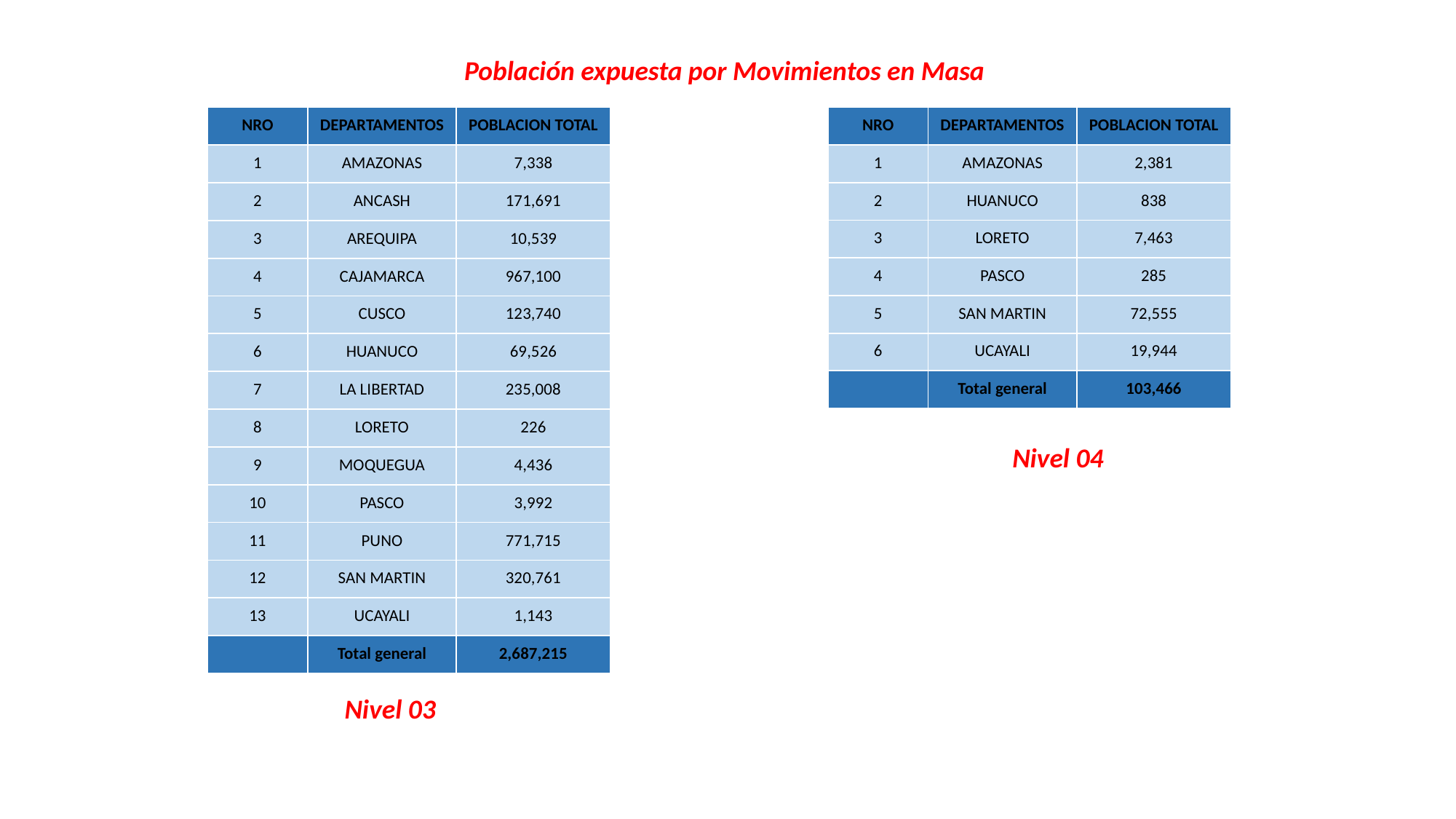

Población expuesta por Movimientos en Masa
| NRO | DEPARTAMENTOS | POBLACION TOTAL |
| --- | --- | --- |
| 1 | AMAZONAS | 7,338 |
| 2 | ANCASH | 171,691 |
| 3 | AREQUIPA | 10,539 |
| 4 | CAJAMARCA | 967,100 |
| 5 | CUSCO | 123,740 |
| 6 | HUANUCO | 69,526 |
| 7 | LA LIBERTAD | 235,008 |
| 8 | LORETO | 226 |
| 9 | MOQUEGUA | 4,436 |
| 10 | PASCO | 3,992 |
| 11 | PUNO | 771,715 |
| 12 | SAN MARTIN | 320,761 |
| 13 | UCAYALI | 1,143 |
|  | Total general | 2,687,215 |
| NRO | DEPARTAMENTOS | POBLACION TOTAL |
| --- | --- | --- |
| 1 | AMAZONAS | 2,381 |
| 2 | HUANUCO | 838 |
| 3 | LORETO | 7,463 |
| 4 | PASCO | 285 |
| 5 | SAN MARTIN | 72,555 |
| 6 | UCAYALI | 19,944 |
|  | Total general | 103,466 |
Nivel 04
Nivel 03